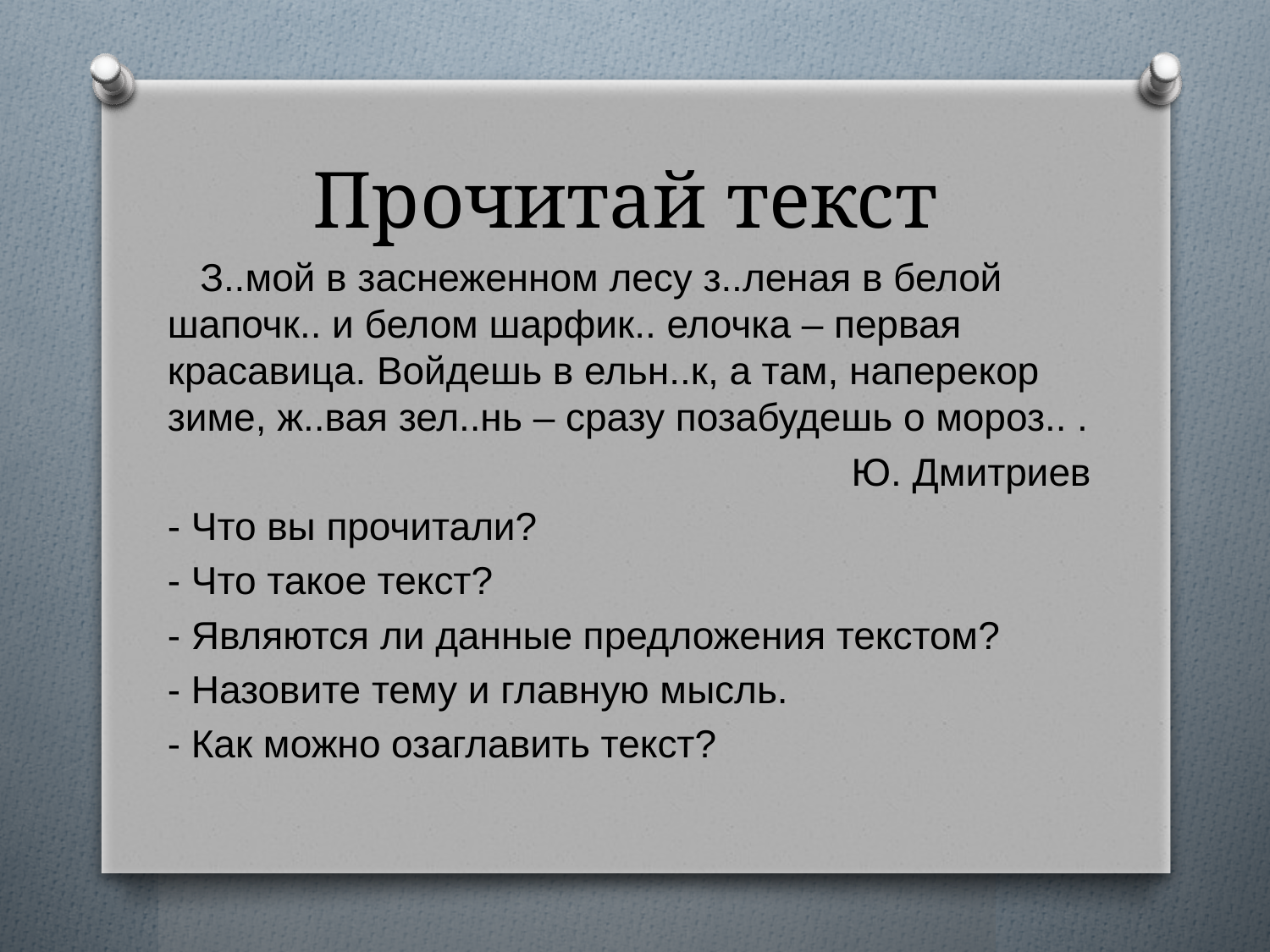

# Прочитай текст
   З..мой в заснеженном лесу з..леная в белой шапочк.. и белом шарфик.. елочка – первая красавица. Войдешь в ельн..к, а там, наперекор зиме, ж..вая зел..нь – сразу позабудешь о мороз.. .
Ю. Дмитриев
- Что вы прочитали?
- Что такое текст?
- Являются ли данные предложения текстом?
- Назовите тему и главную мысль.
- Как можно озаглавить текст?